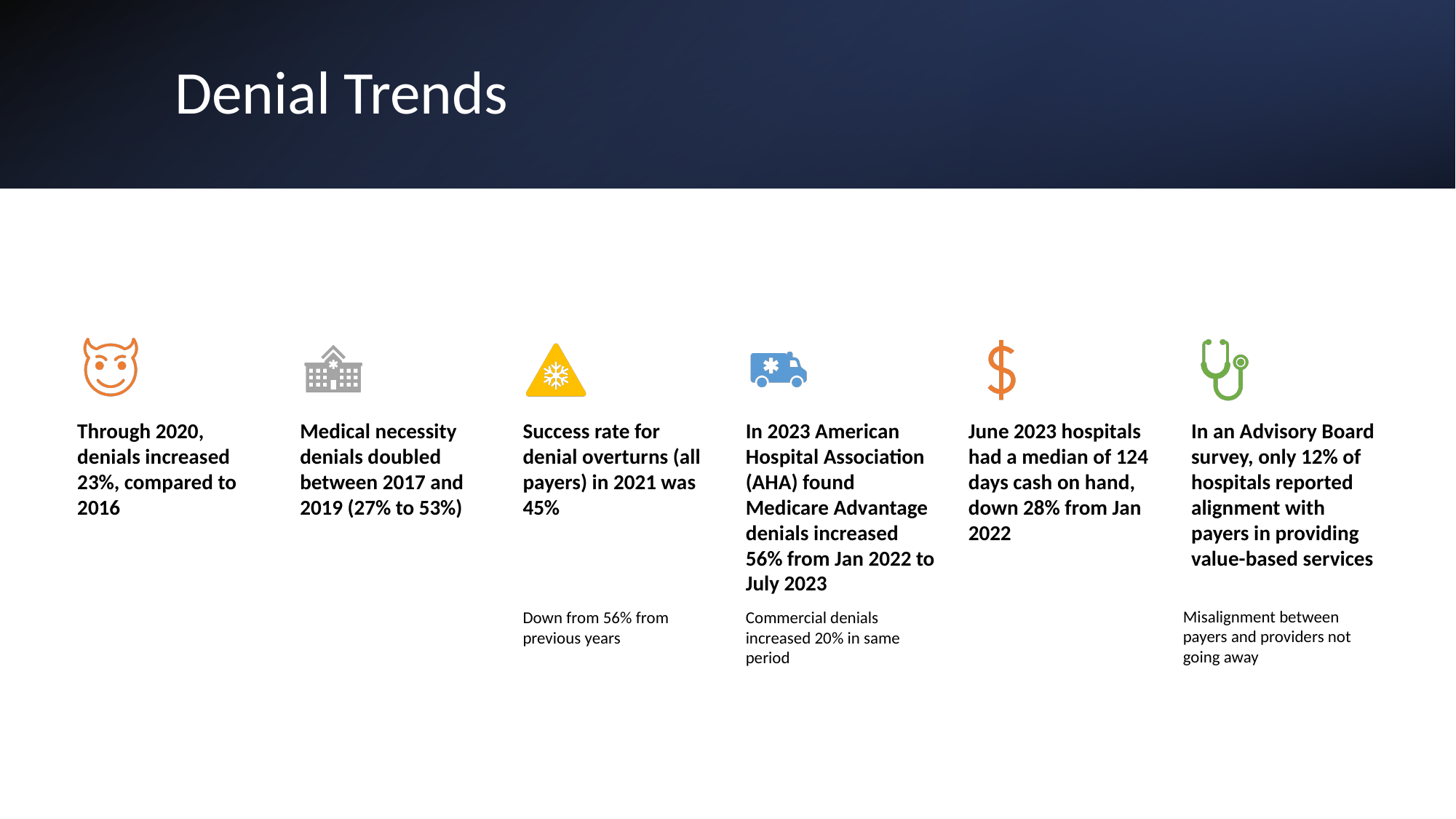

# Denial Trends
Through 2020, denials increased 23%, compared to 2016
Medical necessity denials doubled between 2017 and 2019 (27% to 53%)
Success rate for denial overturns (all payers) in 2021 was 45%
Down from 56% from previous years
In 2023 American Hospital Association (AHA) found Medicare Advantage denials increased 56% from Jan 2022 to July 2023
Commercial denials increased 20% in same period
June 2023 hospitals had a median of 124 days cash on hand, down 28% from Jan 2022
Misalignment between payers and providers not going away
In an Advisory Board survey, only 12% of hospitals reported alignment with payers in providing value-based services